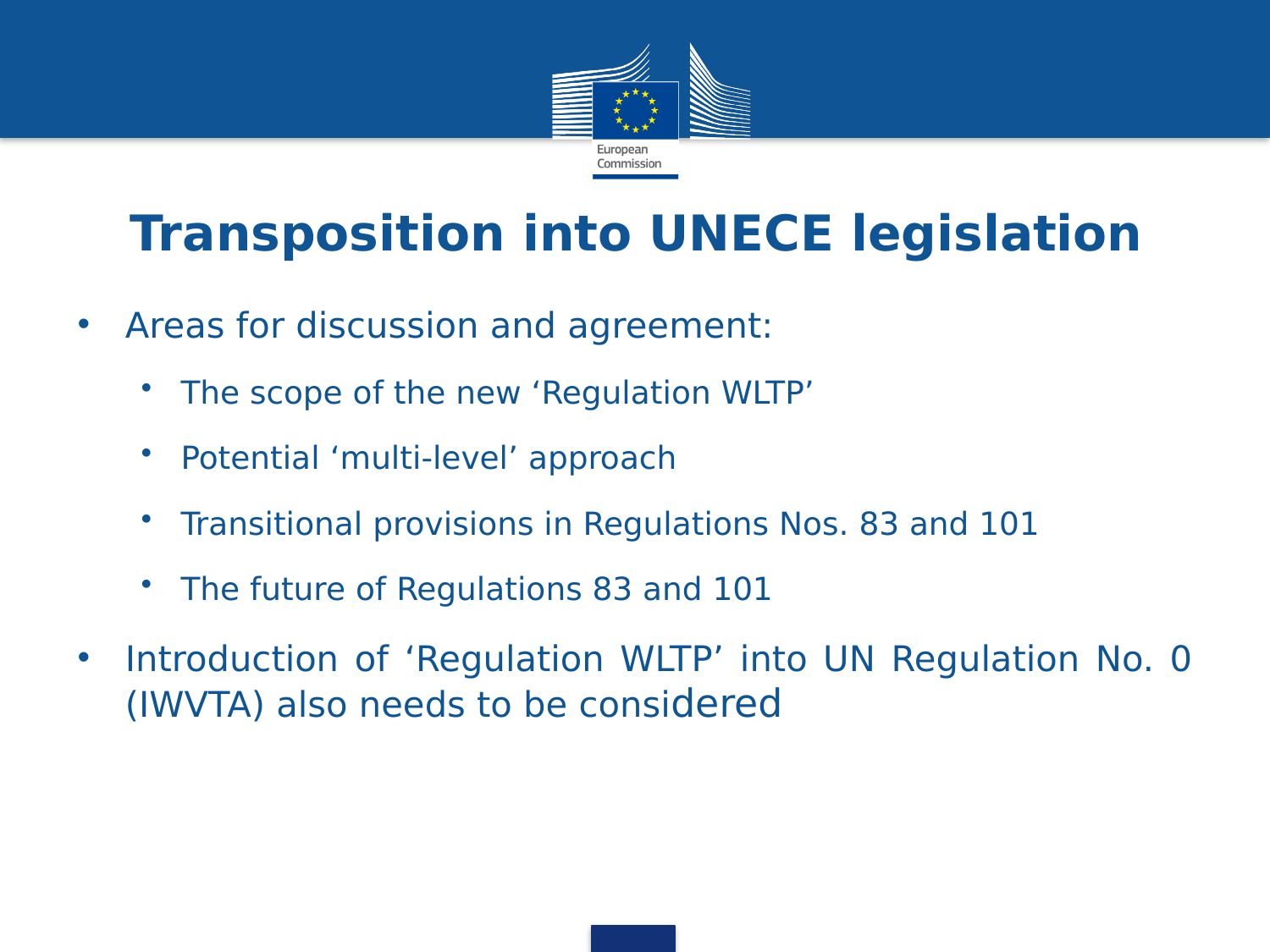

# Transposition into UNECE legislation
Areas for discussion and agreement:
The scope of the new ‘Regulation WLTP’
Potential ‘multi-level’ approach
Transitional provisions in Regulations Nos. 83 and 101
The future of Regulations 83 and 101
Introduction of ‘Regulation WLTP’ into UN Regulation No. 0 (IWVTA) also needs to be considered